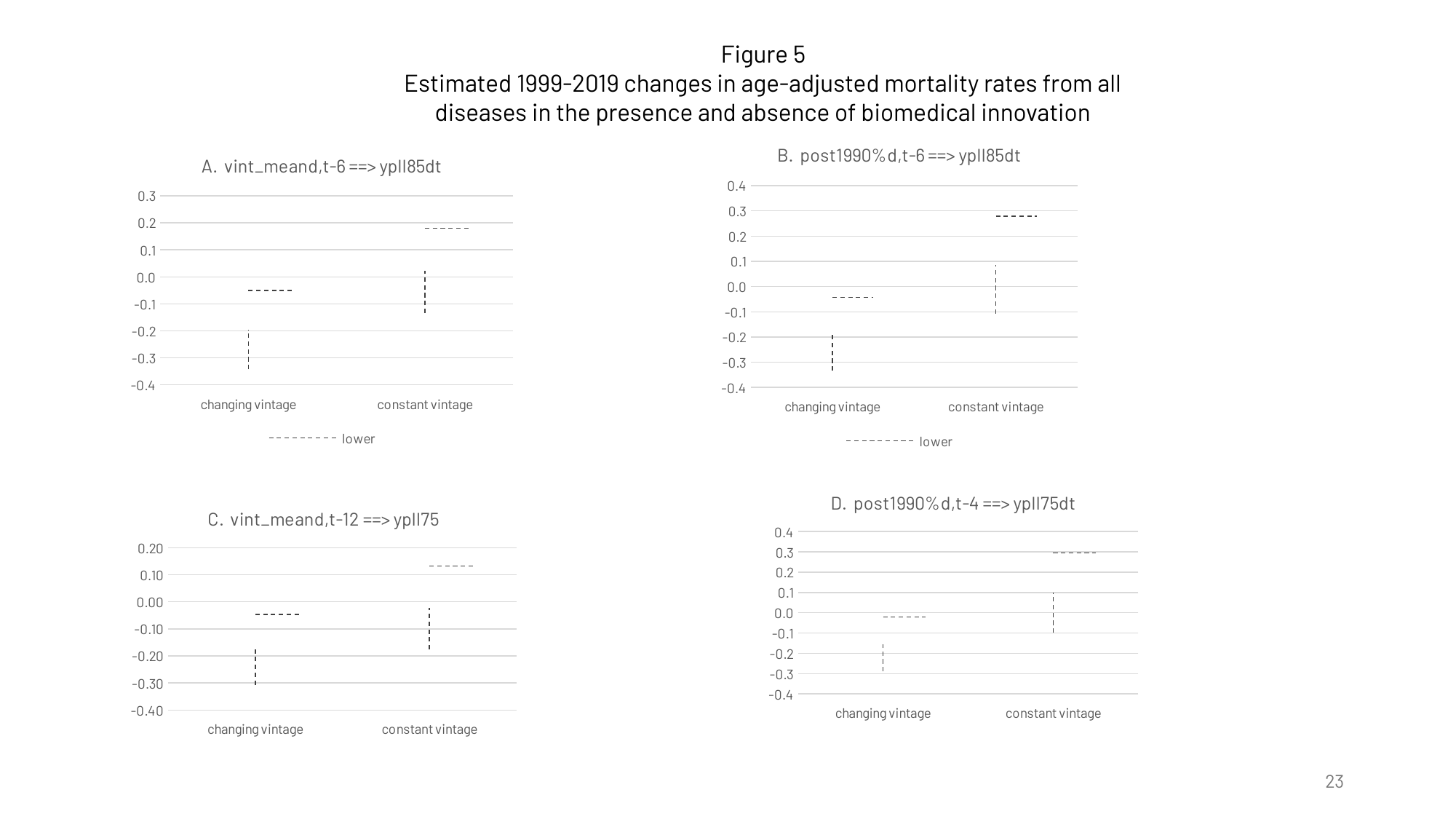

| Figure 5 |
| --- |
| Estimated 1999-2019 changes in age-adjusted mortality rates from all diseases in the presence and absence of biomedical innovation |

[unsupported chart]

[unsupported chart]

[unsupported chart]

[unsupported chart]

23